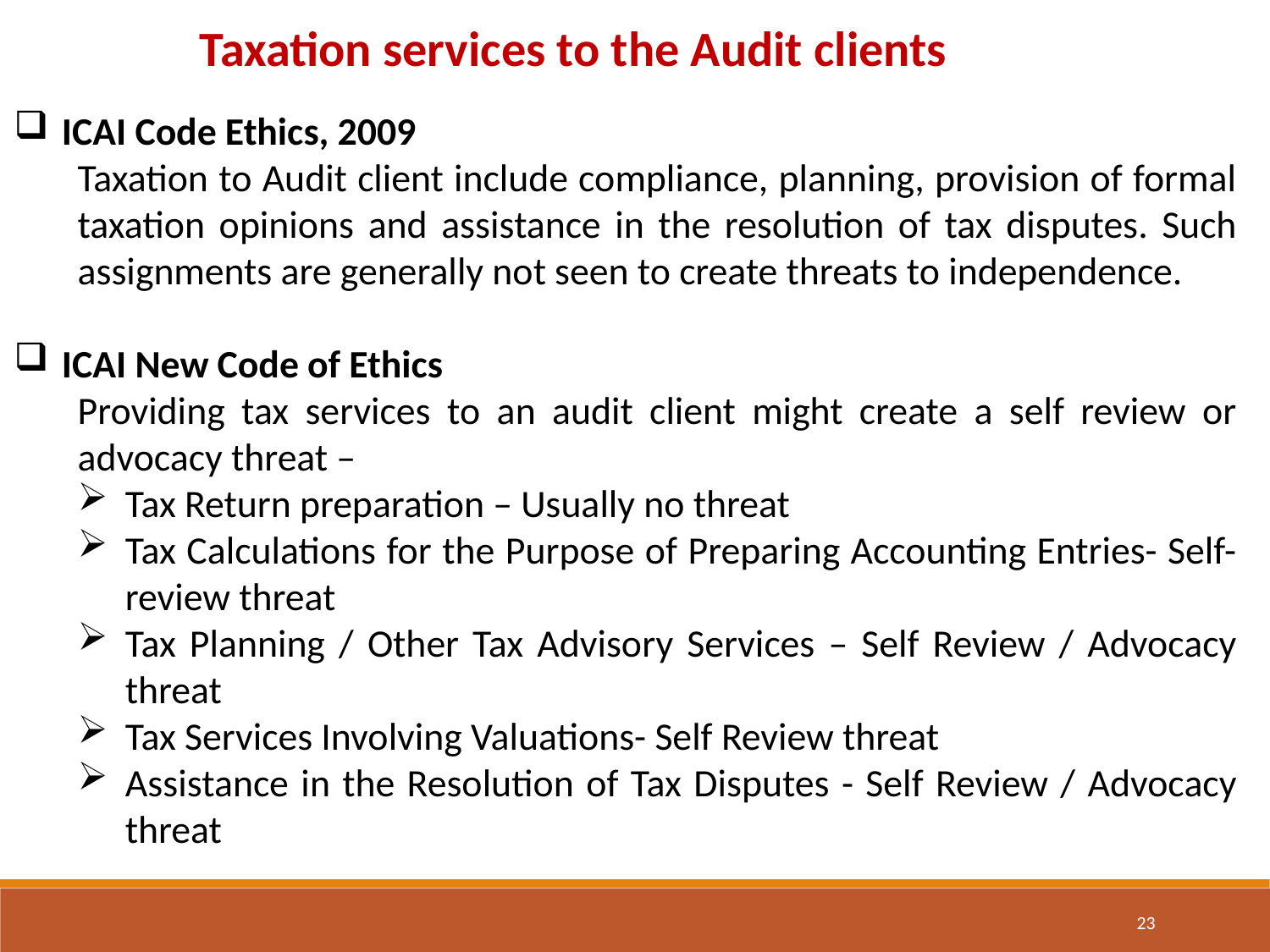

Taxation services to the Audit clients
ICAI Code Ethics, 2009
Taxation to Audit client include compliance, planning, provision of formal taxation opinions and assistance in the resolution of tax disputes. Such assignments are generally not seen to create threats to independence.

ICAI New Code of Ethics
Providing tax services to an audit client might create a self review or advocacy threat –
Tax Return preparation – Usually no threat
Tax Calculations for the Purpose of Preparing Accounting Entries- Self-review threat
Tax Planning / Other Tax Advisory Services – Self Review / Advocacy threat
Tax Services Involving Valuations- Self Review threat
Assistance in the Resolution of Tax Disputes - Self Review / Advocacy threat
23